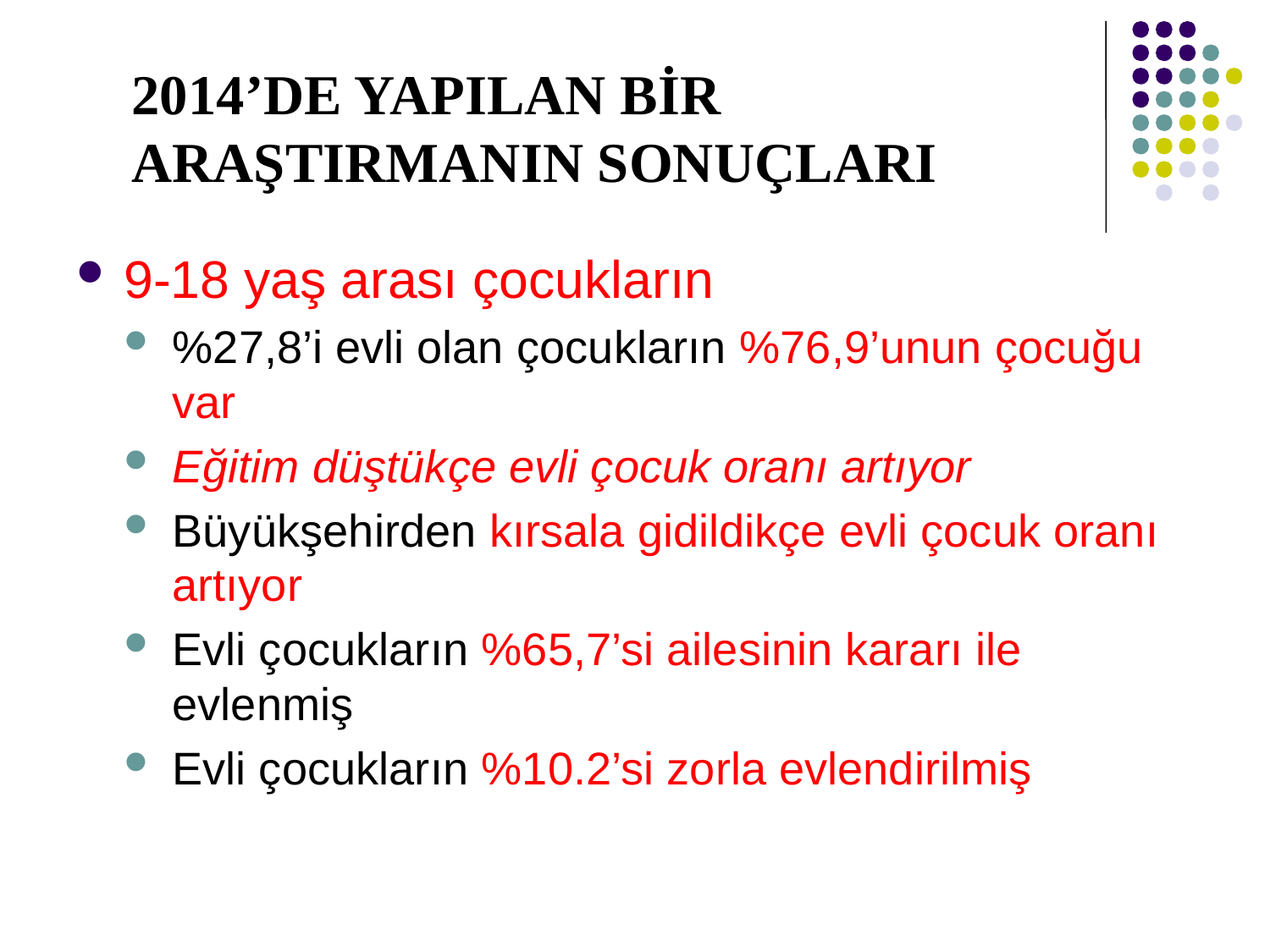

#
2014’DE YAPILAN BİR ARAŞTIRMANIN SONUÇLARI
9-18 yaş arası çocukların
%27,8’i evli olan çocukların %76,9’unun çocuğu var
Eğitim düştükçe evli çocuk oranı artıyor
Büyükşehirden kırsala gidildikçe evli çocuk oranı artıyor
Evli çocukların %65,7’si ailesinin kararı ile evlenmiş
Evli çocukların %10.2’si zorla evlendirilmiş